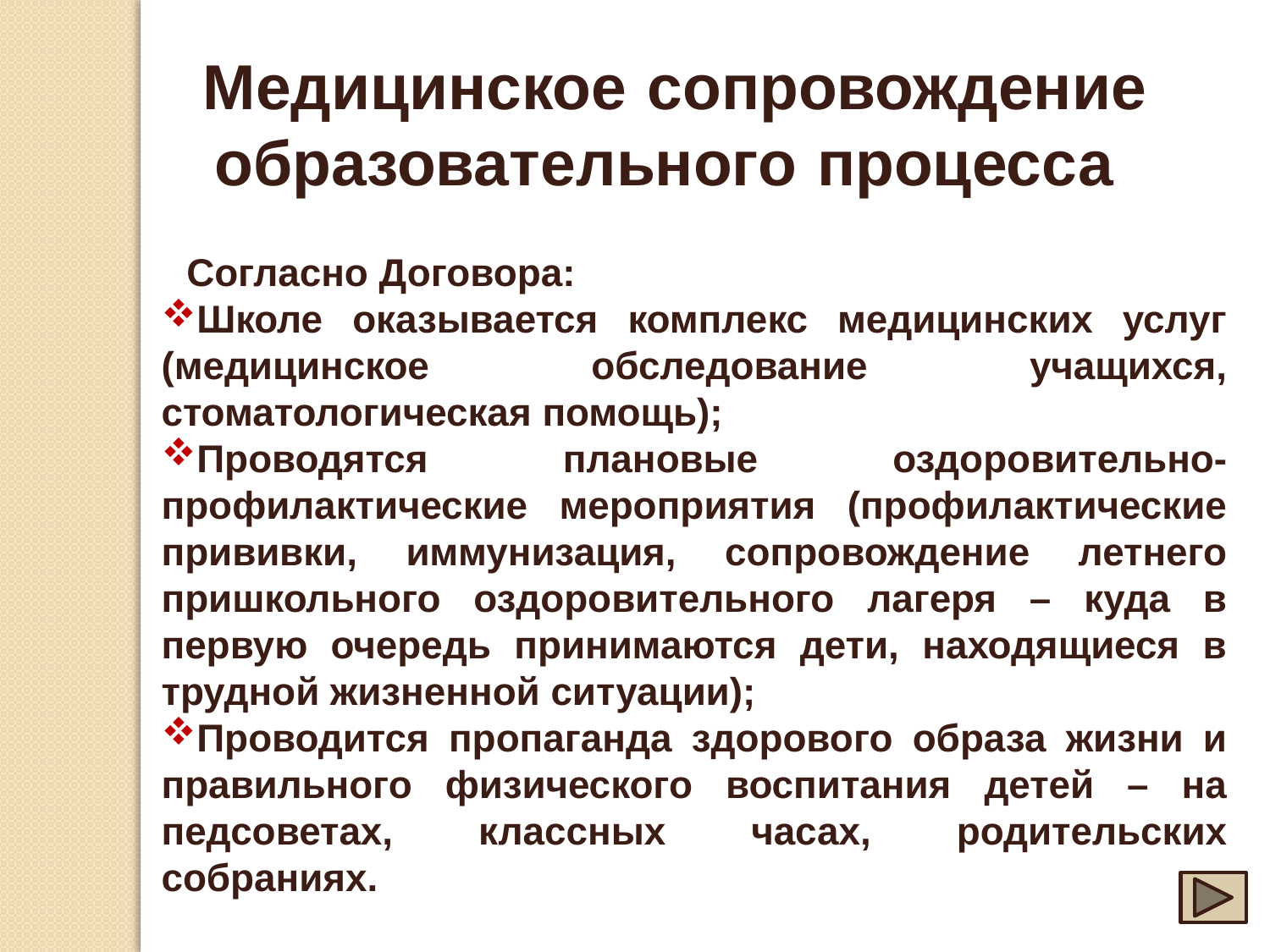

Медицинское сопровождение образовательного процесса
Согласно Договора:
Школе оказывается комплекс медицинских услуг (медицинское обследование учащихся, стоматологическая помощь);
Проводятся плановые оздоровительно-профилактические мероприятия (профилактические прививки, иммунизация, сопровождение летнего пришкольного оздоровительного лагеря – куда в первую очередь принимаются дети, находящиеся в трудной жизненной ситуации);
Проводится пропаганда здорового образа жизни и правильного физического воспитания детей – на педсоветах, классных часах, родительских собраниях.